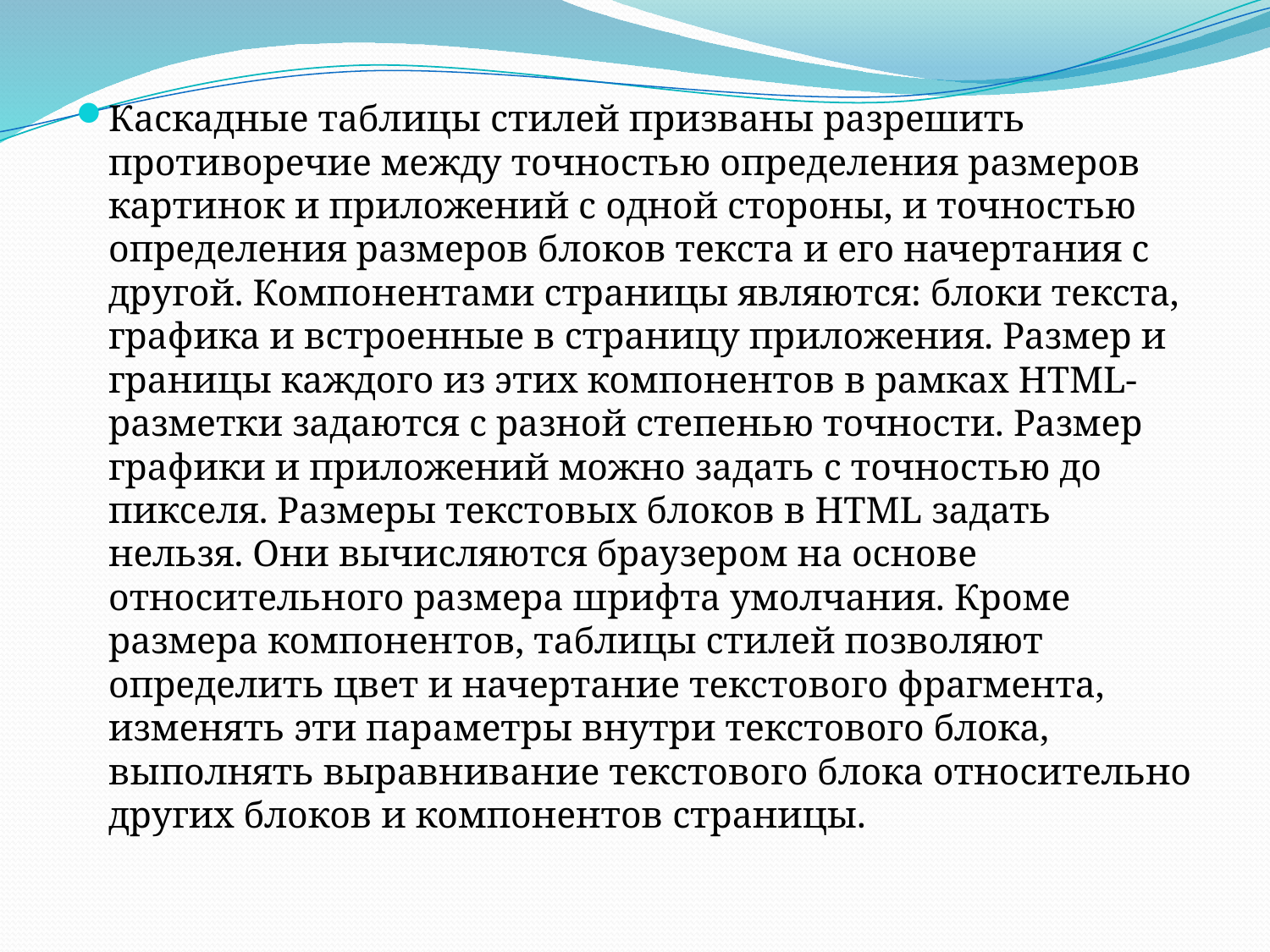

Каскадные таблицы стилей призваны разрешить противоречие между точностью определения размеров картинок и приложений с одной стороны, и точностью определения размеров блоков текста и его начертания с другой. Компонентами страницы являются: блоки текста, графика и встроенные в страницу приложения. Размер и границы каждого из этих компонентов в рамках HTML-разметки задаются с разной степенью точности. Размер графики и приложений можно задать с точностью до пикселя. Размеры текстовых блоков в HTML задать нельзя. Они вычисляются браузером на основе относительного размера шрифта умолчания. Кроме размера компонентов, таблицы стилей позволяют определить цвет и начертание текстового фрагмента, изменять эти параметры внутри текстового блока, выполнять выравнивание текстового блока относительно других блоков и компонентов страницы.